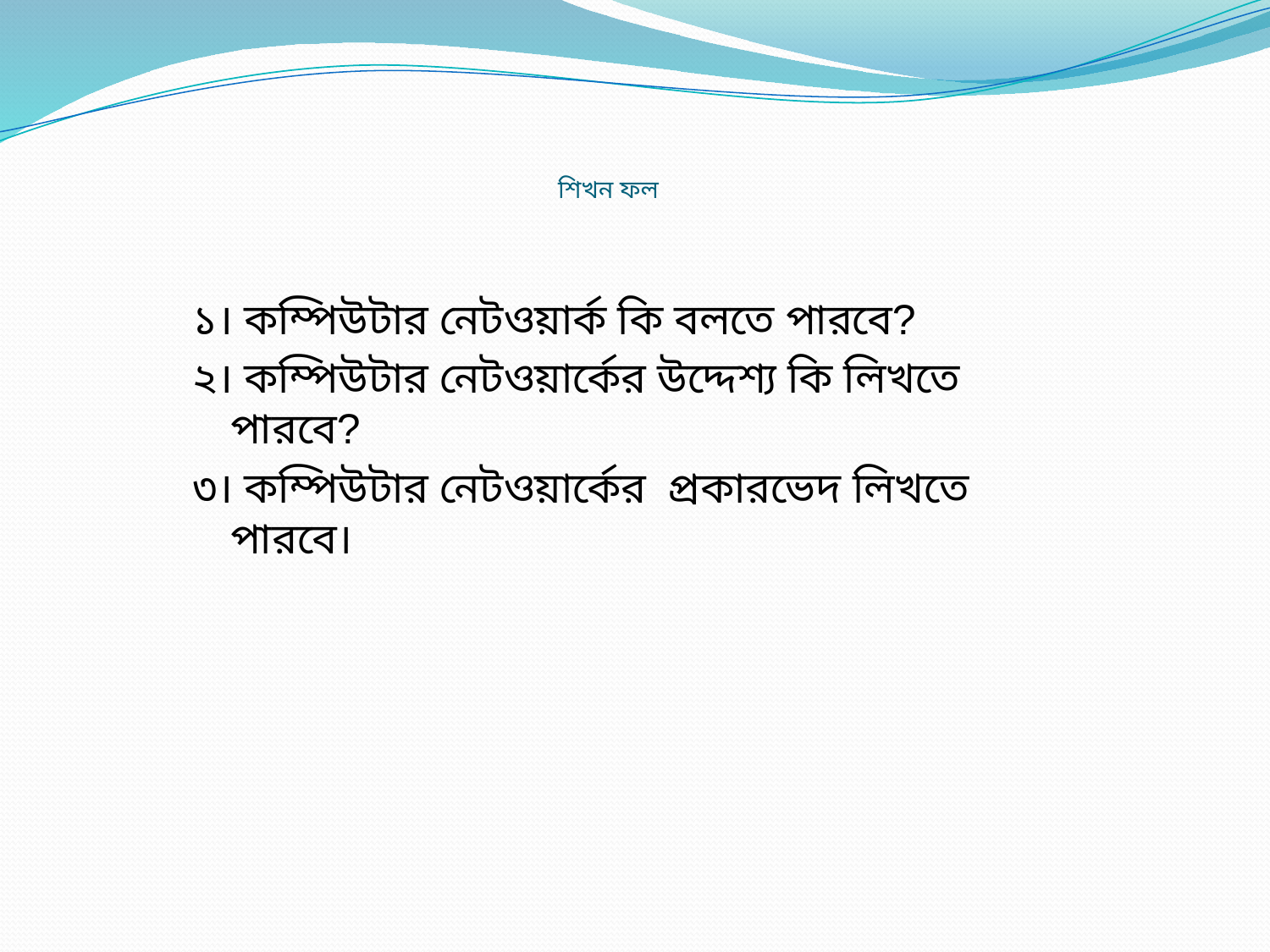

# শিখন ফল
১। কম্পিউটার নেটওয়ার্ক কি বলতে পারবে?
২। কম্পিউটার নেটওয়ার্কের উদ্দেশ্য কি লিখতে পারবে?
৩। কম্পিউটার নেটওয়ার্কের  প্রকারভেদ লিখতে পারবে।